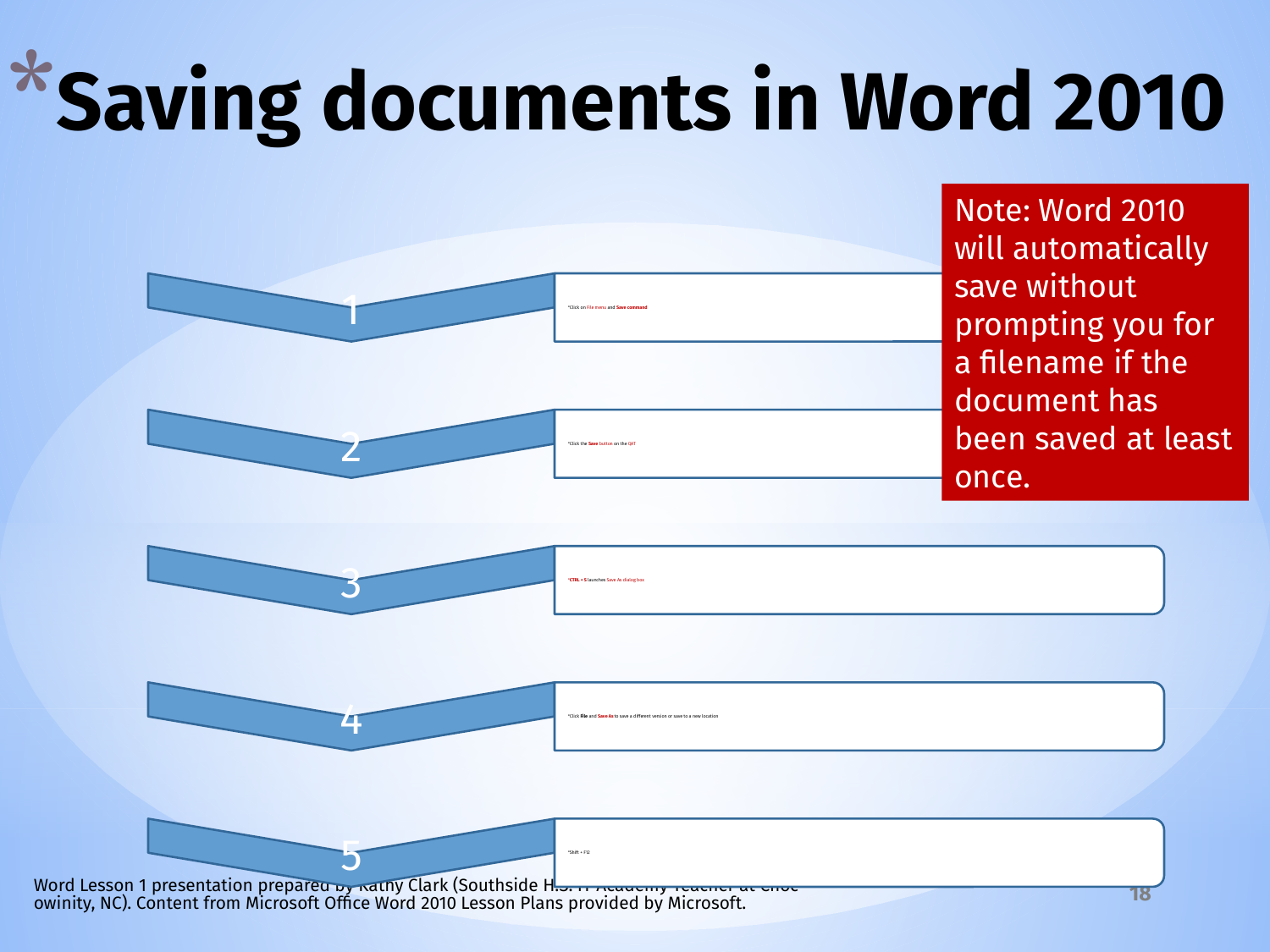

# Saving documents in Word 2010
Note: Word 2010 will automatically save without prompting you for a filename if the document has been saved at least once.
1
Click on File menu and Save command
2
Click the Save button on the QAT
3
CTRL + S launches Save As dialog box
4
Click File and Save As to save a different version or save to a new location
Shift + F12
5
Word Lesson 1 presentation prepared by Kathy Clark (Southside H.S. IT Academy Teacher at Chocowinity, NC). Content from Microsoft Office Word 2010 Lesson Plans provided by Microsoft.
18